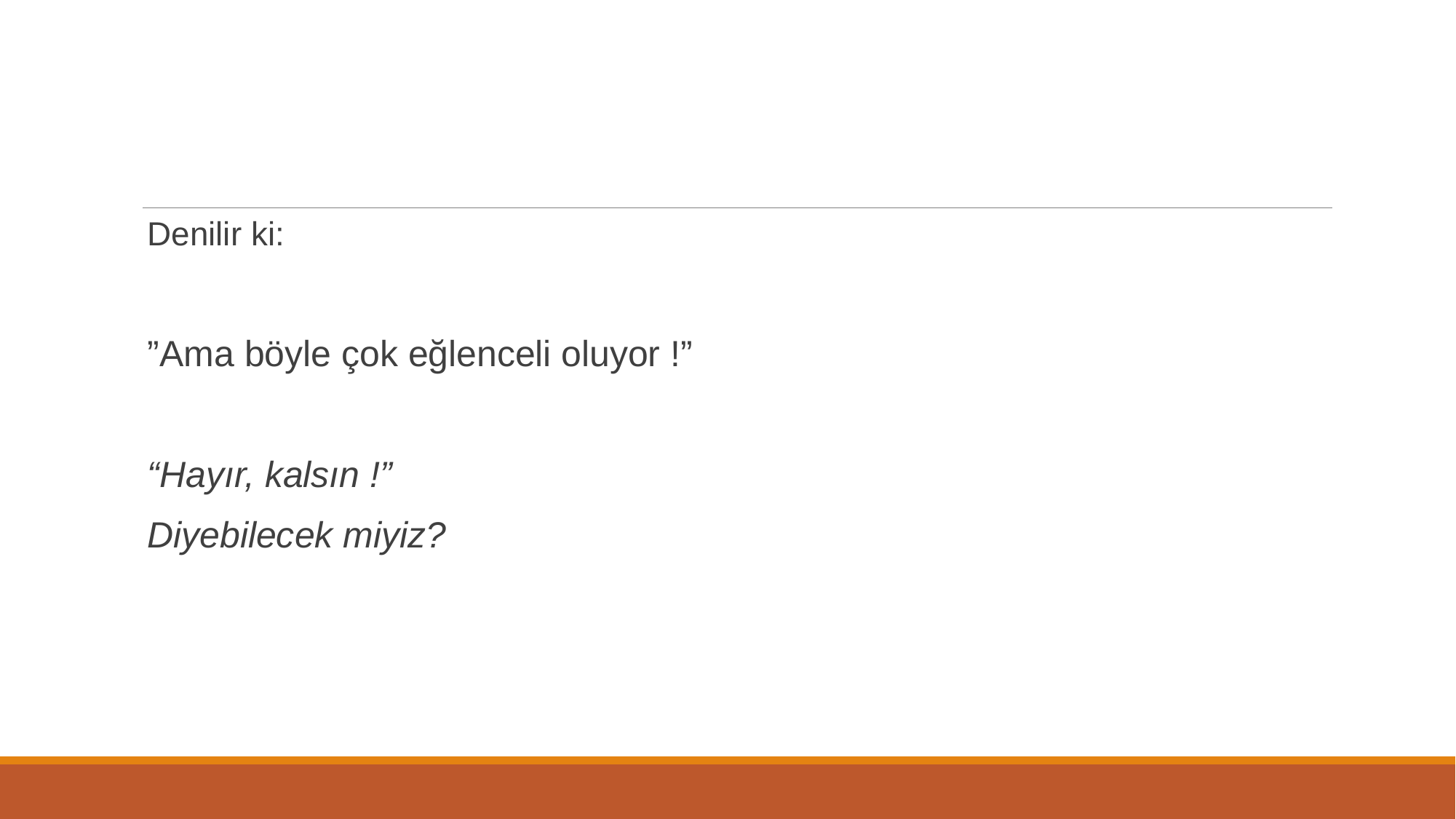

Denilir ki:

”Ama böyle çok eğlenceli oluyor !”

“Hayır, kalsın !”
Diyebilecek miyiz?